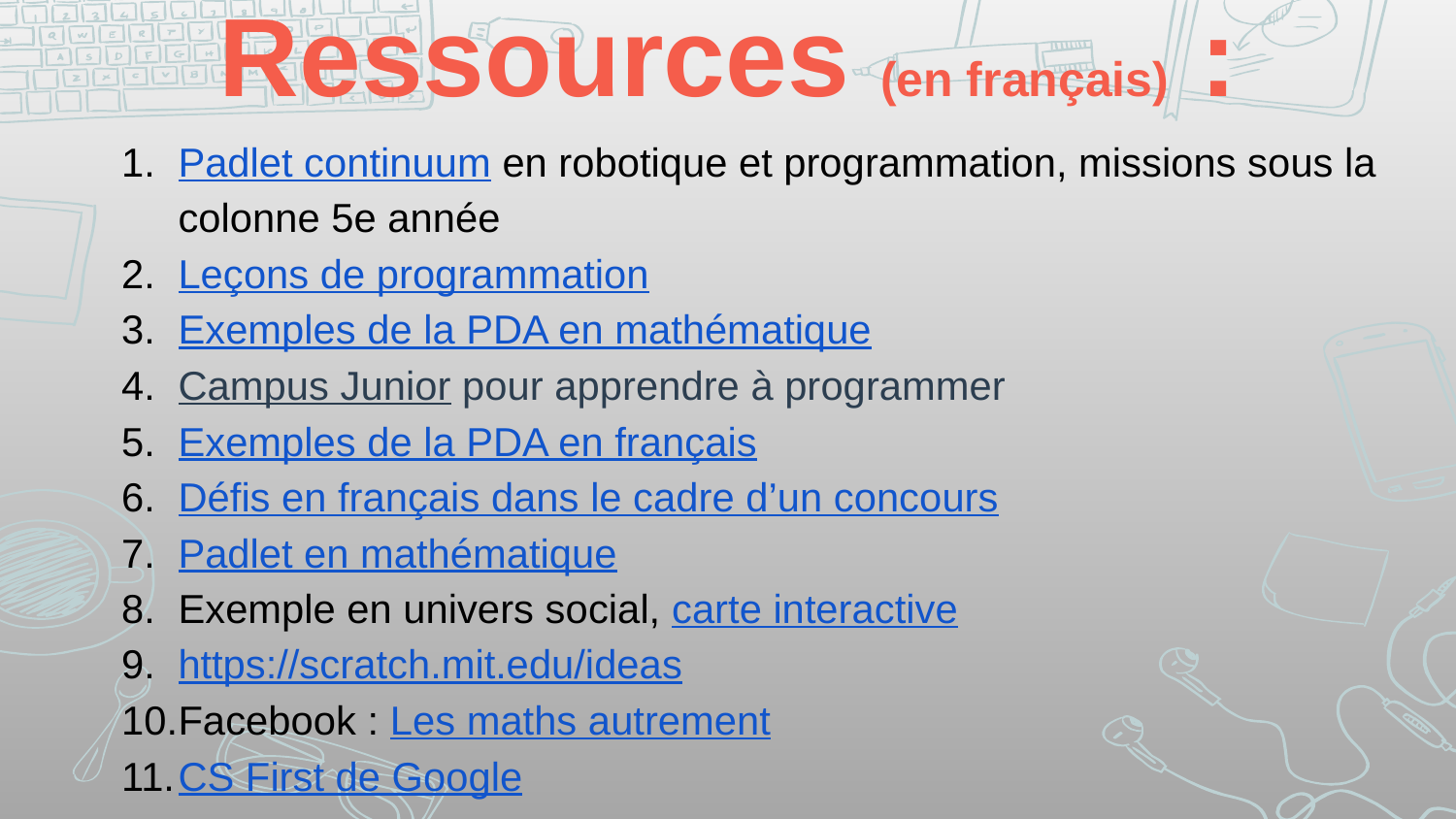

# Ressources (en français) :
Padlet continuum en robotique et programmation, missions sous la colonne 5e année
Leçons de programmation
Exemples de la PDA en mathématique
Campus Junior pour apprendre à programmer
Exemples de la PDA en français
Défis en français dans le cadre d’un concours
Padlet en mathématique
Exemple en univers social, carte interactive
https://scratch.mit.edu/ideas
Facebook : Les maths autrement
CS First de Google